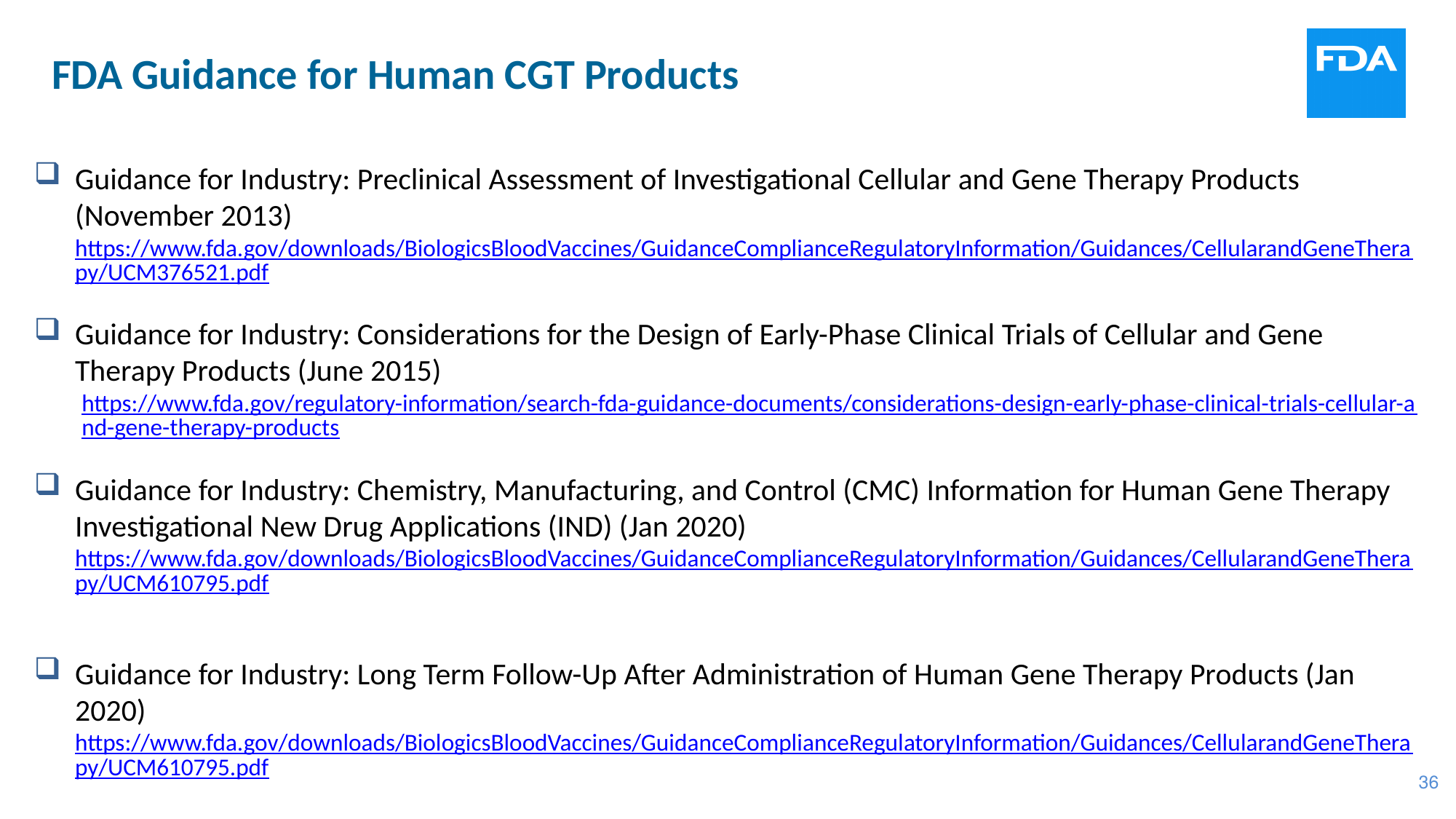

FDA Guidance for Human CGT Products
Guidance for Industry: Preclinical Assessment of Investigational Cellular and Gene Therapy Products (November 2013) https://www.fda.gov/downloads/BiologicsBloodVaccines/GuidanceComplianceRegulatoryInformation/Guidances/CellularandGeneTherapy/UCM376521.pdf

Guidance for Industry: Considerations for the Design of Early-Phase Clinical Trials of Cellular and Gene Therapy Products (June 2015)
https://www.fda.gov/regulatory-information/search-fda-guidance-documents/considerations-design-early-phase-clinical-trials-cellular-and-gene-therapy-products

Guidance for Industry: Chemistry, Manufacturing, and Control (CMC) Information for Human Gene Therapy Investigational New Drug Applications (IND) (Jan 2020) https://www.fda.gov/downloads/BiologicsBloodVaccines/GuidanceComplianceRegulatoryInformation/Guidances/CellularandGeneTherapy/UCM610795.pdf

Guidance for Industry: Long Term Follow-Up After Administration of Human Gene Therapy Products (Jan 2020)  https://www.fda.gov/downloads/BiologicsBloodVaccines/GuidanceComplianceRegulatoryInformation/Guidances/CellularandGeneTherapy/UCM610795.pdf